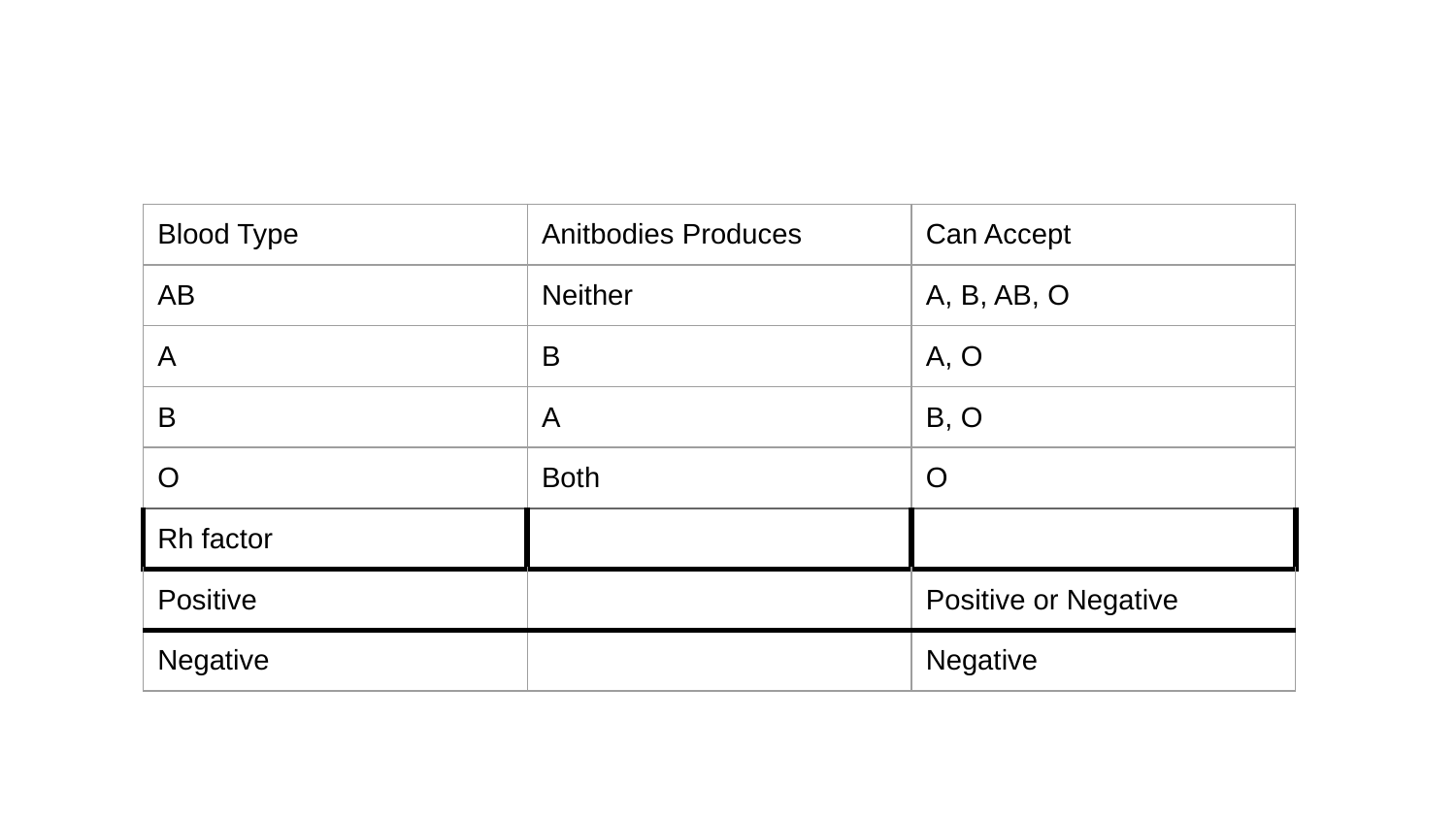

#

| Blood Type | Anitbodies Produces | Can Accept |
| --- | --- | --- |
| AB | Neither | A, B, AB, O |
| A | B | A, O |
| B | A | B, O |
| O | Both | O |
| Rh factor |  |  |
| Positive |  | Positive or Negative |
| Negative |  | Negative |